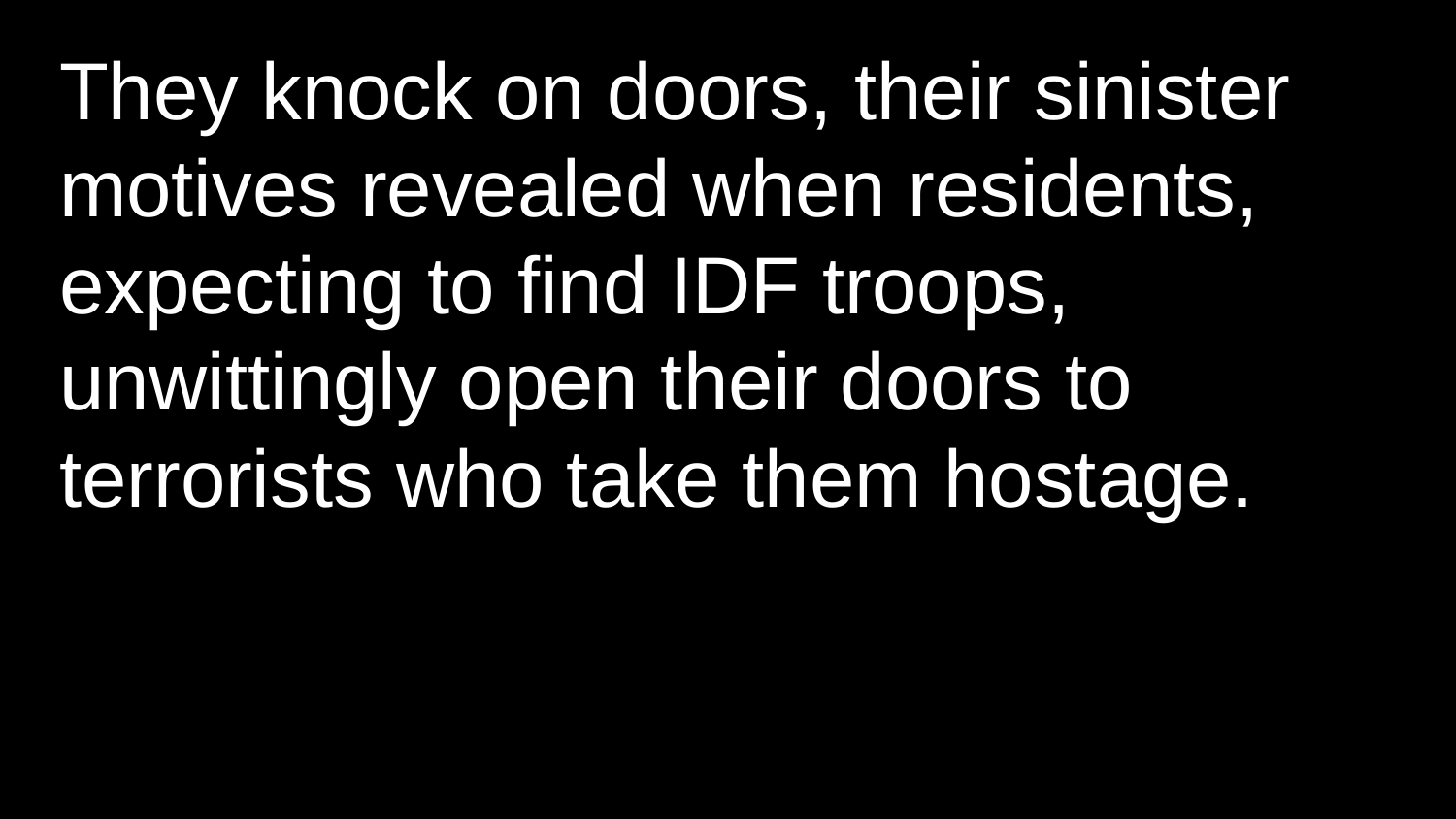

They knock on doors, their sinister motives revealed when residents, expecting to find IDF troops, unwittingly open their doors to terrorists who take them hostage.